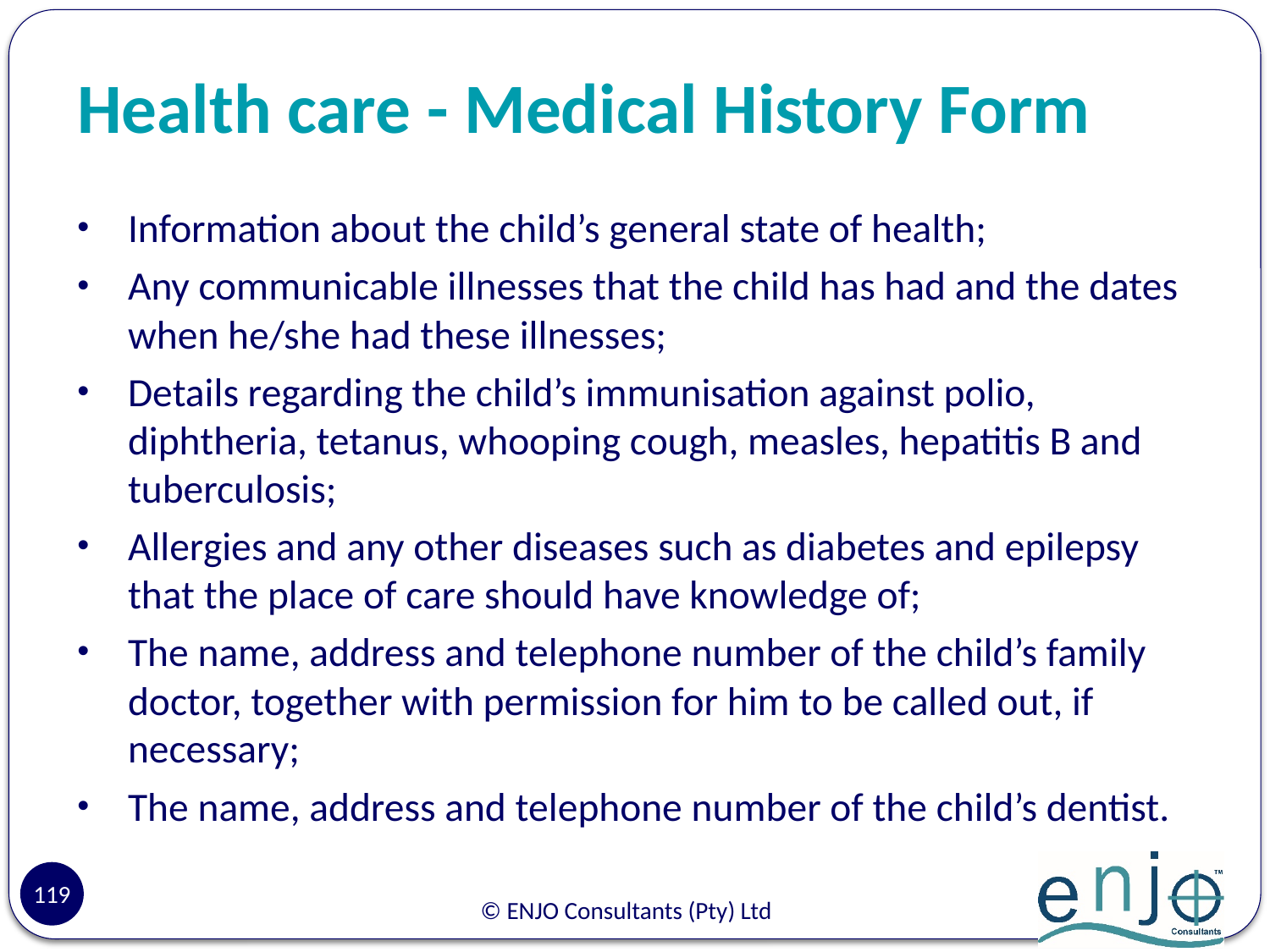

# Health care - Medical History Form
Information about the child’s general state of health;
Any communicable illnesses that the child has had and the dates when he/she had these illnesses;
Details regarding the child’s immunisation against polio, diphtheria, tetanus, whooping cough, measles, hepatitis B and tuberculosis;
Allergies and any other diseases such as diabetes and epilepsy that the place of care should have knowledge of;
The name, address and telephone number of the child’s family doctor, together with permission for him to be called out, if necessary;
The name, address and telephone number of the child’s dentist.

119
© ENJO Consultants (Pty) Ltd